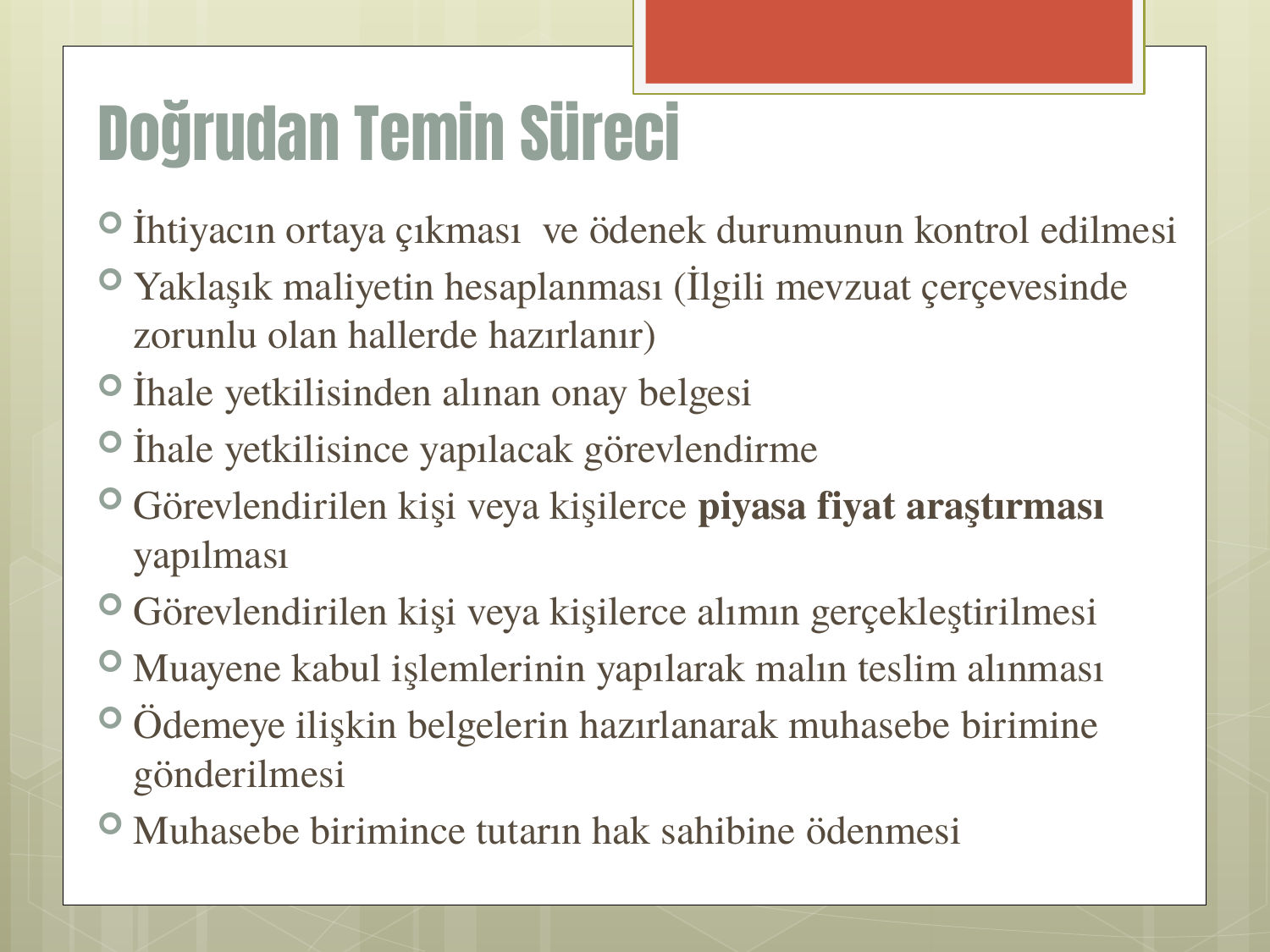

# Doğrudan Temin Süreci
İhtiyacın ortaya çıkması  ve ödenek durumunun kontrol edilmesi
Yaklaşık maliyetin hesaplanması (İlgili mevzuat çerçevesinde zorunlu olan hallerde hazırlanır)
İhale yetkilisinden alınan onay belgesi
İhale yetkilisince yapılacak görevlendirme
Görevlendirilen kişi veya kişilerce piyasa fiyat araştırması yapılması
Görevlendirilen kişi veya kişilerce alımın gerçekleştirilmesi
Muayene kabul işlemlerinin yapılarak malın teslim alınması
Ödemeye ilişkin belgelerin hazırlanarak muhasebe birimine gönderilmesi
Muhasebe birimince tutarın hak sahibine ödenmesi